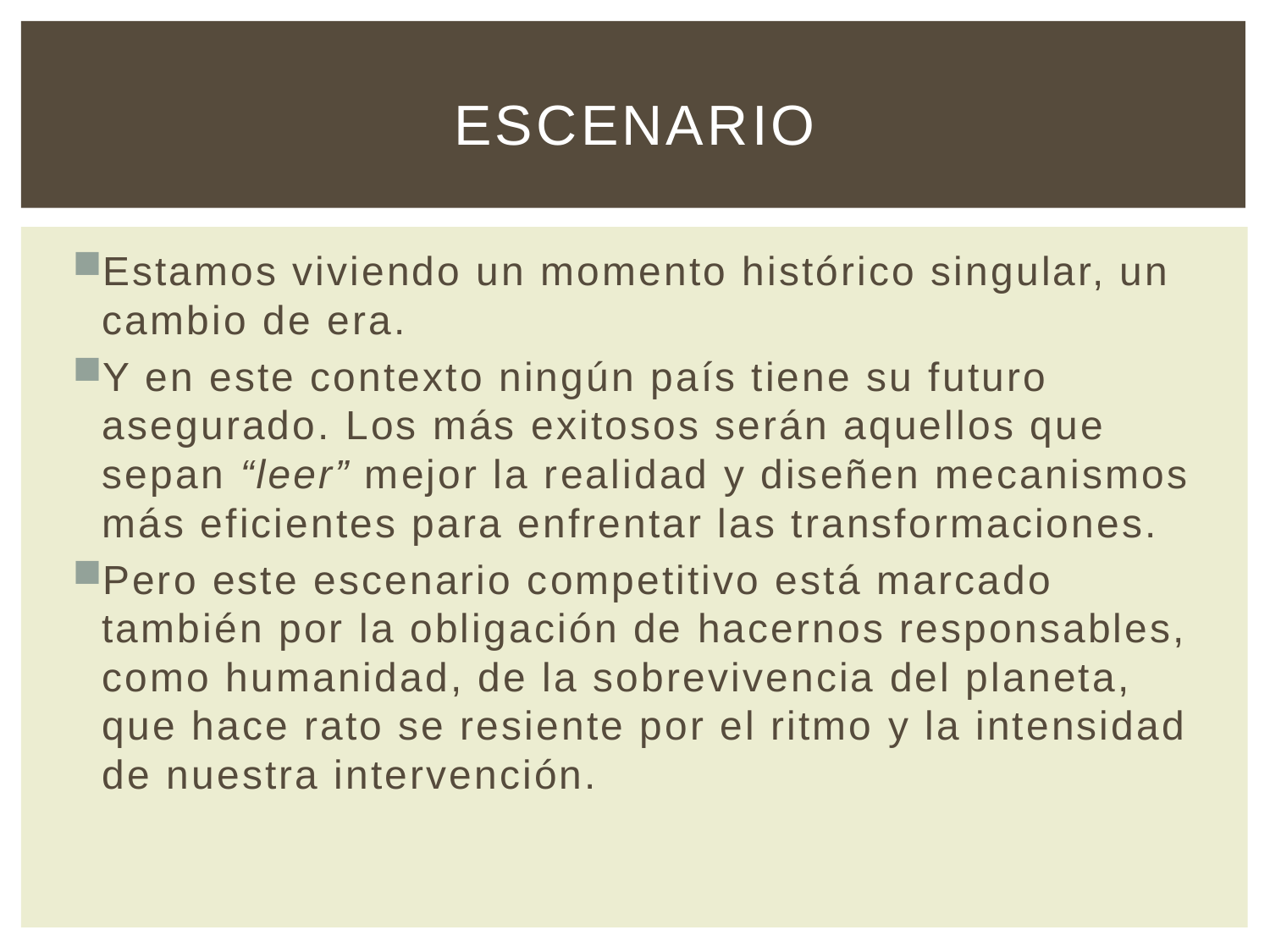

# ESCENARIO
Estamos viviendo un momento histórico singular, un cambio de era.
Y en este contexto ningún país tiene su futuro asegurado. Los más exitosos serán aquellos que sepan “leer” mejor la realidad y diseñen mecanismos más eficientes para enfrentar las transformaciones.
Pero este escenario competitivo está marcado también por la obligación de hacernos responsables, como humanidad, de la sobrevivencia del planeta, que hace rato se resiente por el ritmo y la intensidad de nuestra intervención.